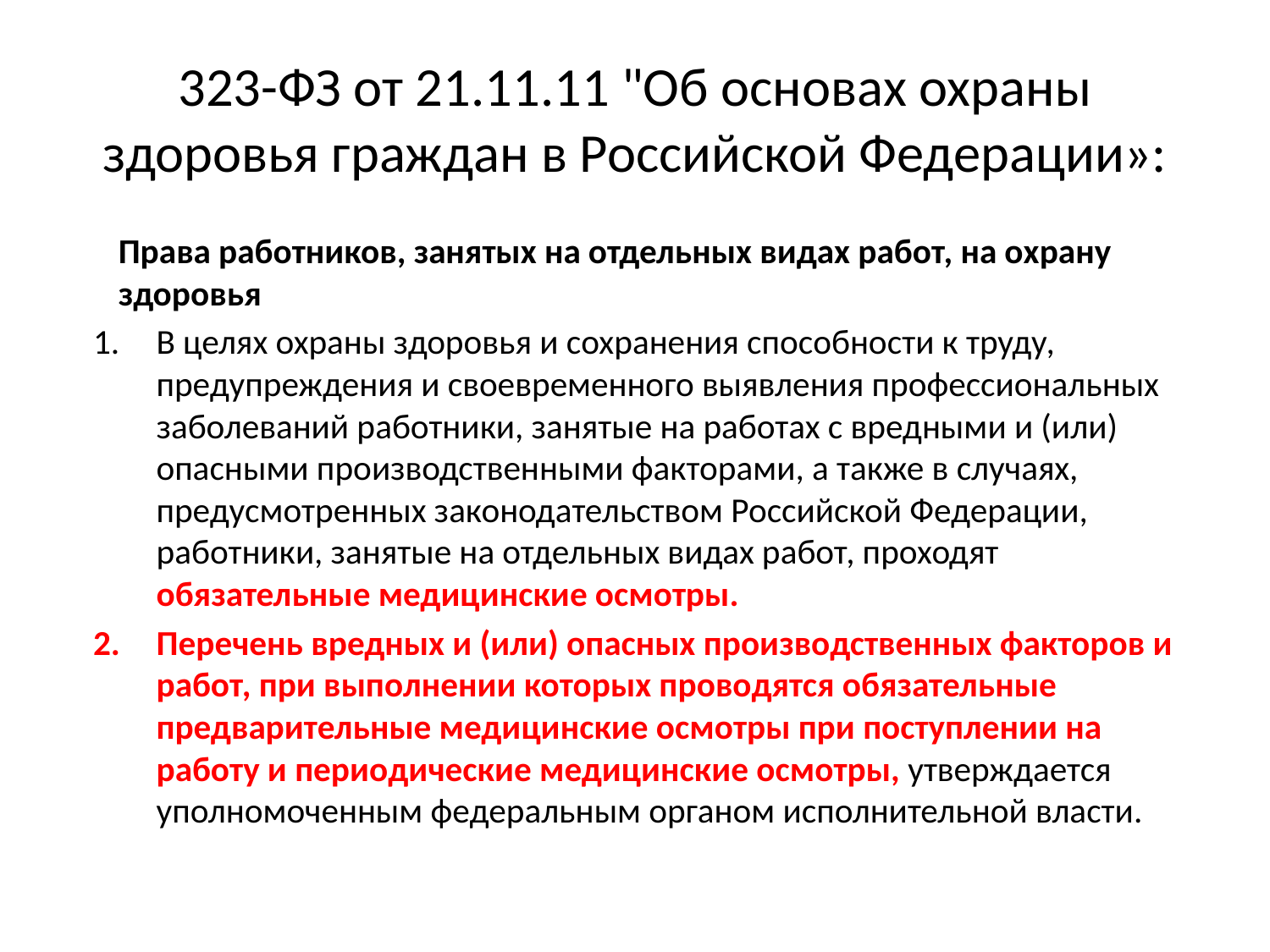

# 323-ФЗ от 21.11.11 "Об основах охраны здоровья граждан в Российской Федерации»:
	Права работников, занятых на отдельных видах работ, на охрану здоровья
В целях охраны здоровья и сохранения способности к труду, предупреждения и своевременного выявления профессиональных заболеваний работники, занятые на работах с вредными и (или) опасными производственными факторами, а также в случаях, предусмотренных законодательством Российской Федерации, работники, занятые на отдельных видах работ, проходят обязательные медицинские осмотры.
Перечень вредных и (или) опасных производственных факторов и работ, при выполнении которых проводятся обязательные предварительные медицинские осмотры при поступлении на работу и периодические медицинские осмотры, утверждается уполномоченным федеральным органом исполнительной власти.